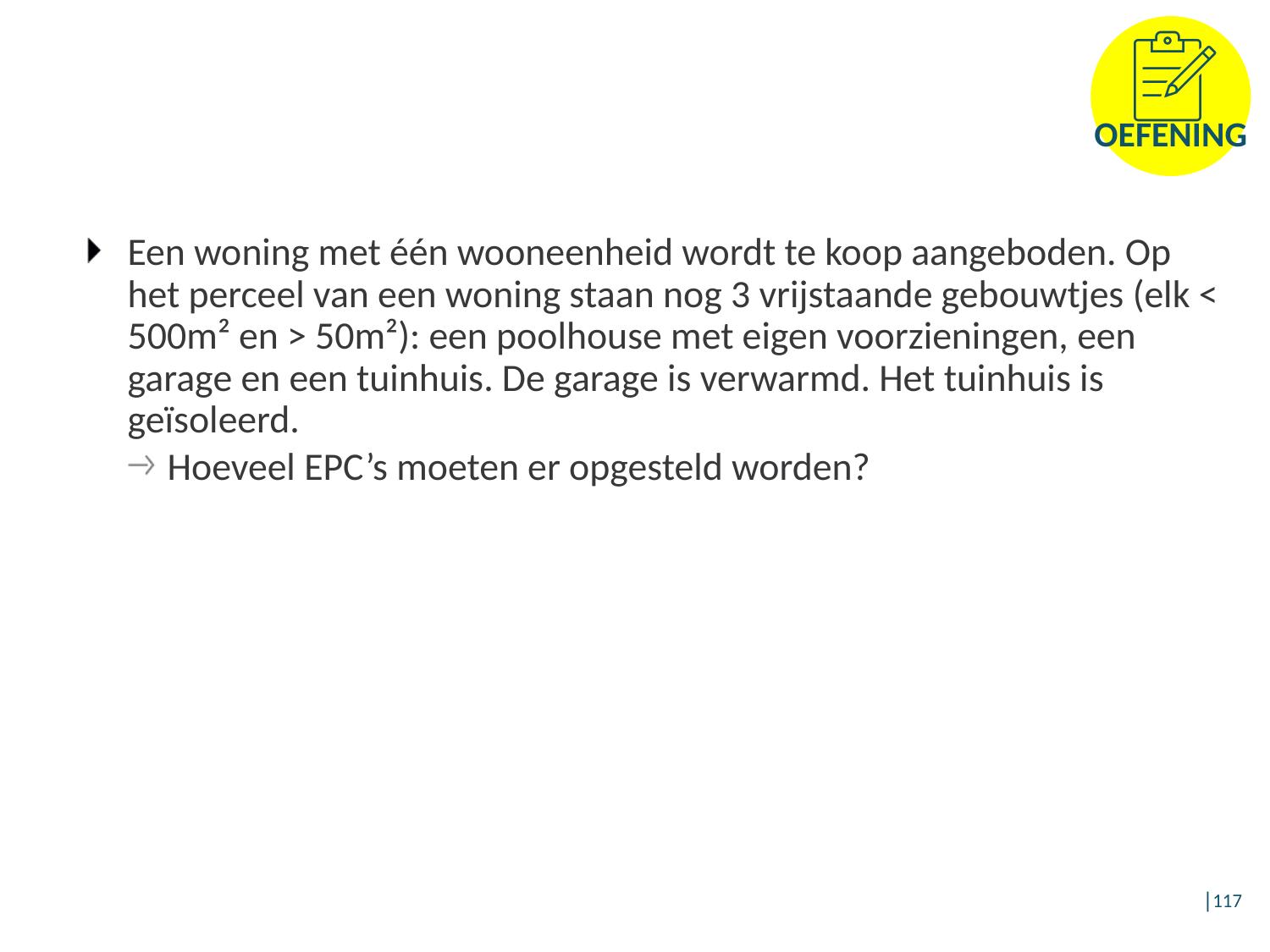

Een woning met één wooneenheid wordt te koop aangeboden. Op het perceel van een woning staan nog 3 vrijstaande gebouwtjes (elk < 500m² en > 50m²): een poolhouse met eigen voorzieningen, een garage en een tuinhuis. De garage is verwarmd. Het tuinhuis is geïsoleerd.
Hoeveel EPC’s moeten er opgesteld worden?

│117